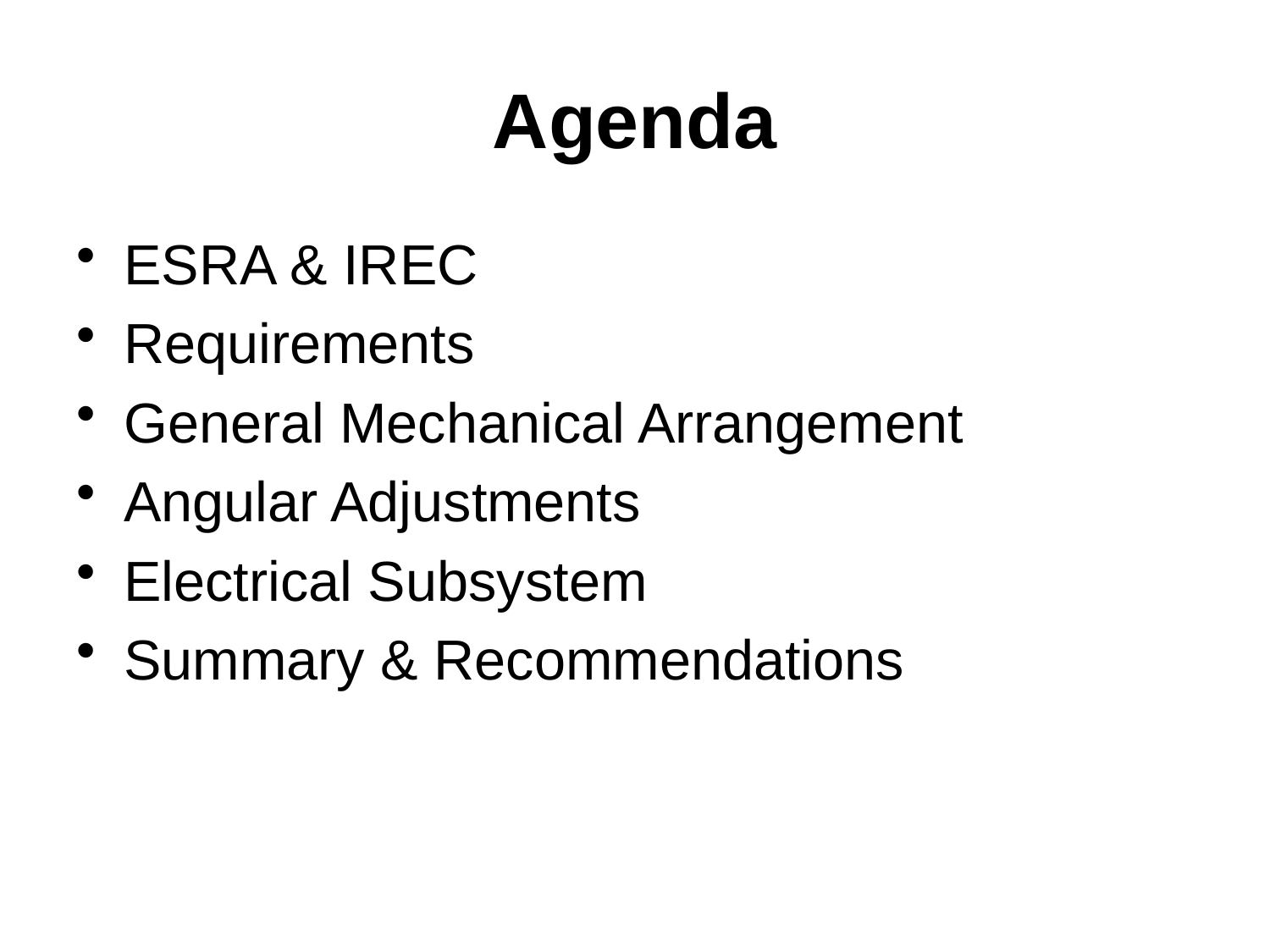

# Agenda
ESRA & IREC
Requirements
General Mechanical Arrangement
Angular Adjustments
Electrical Subsystem
Summary & Recommendations